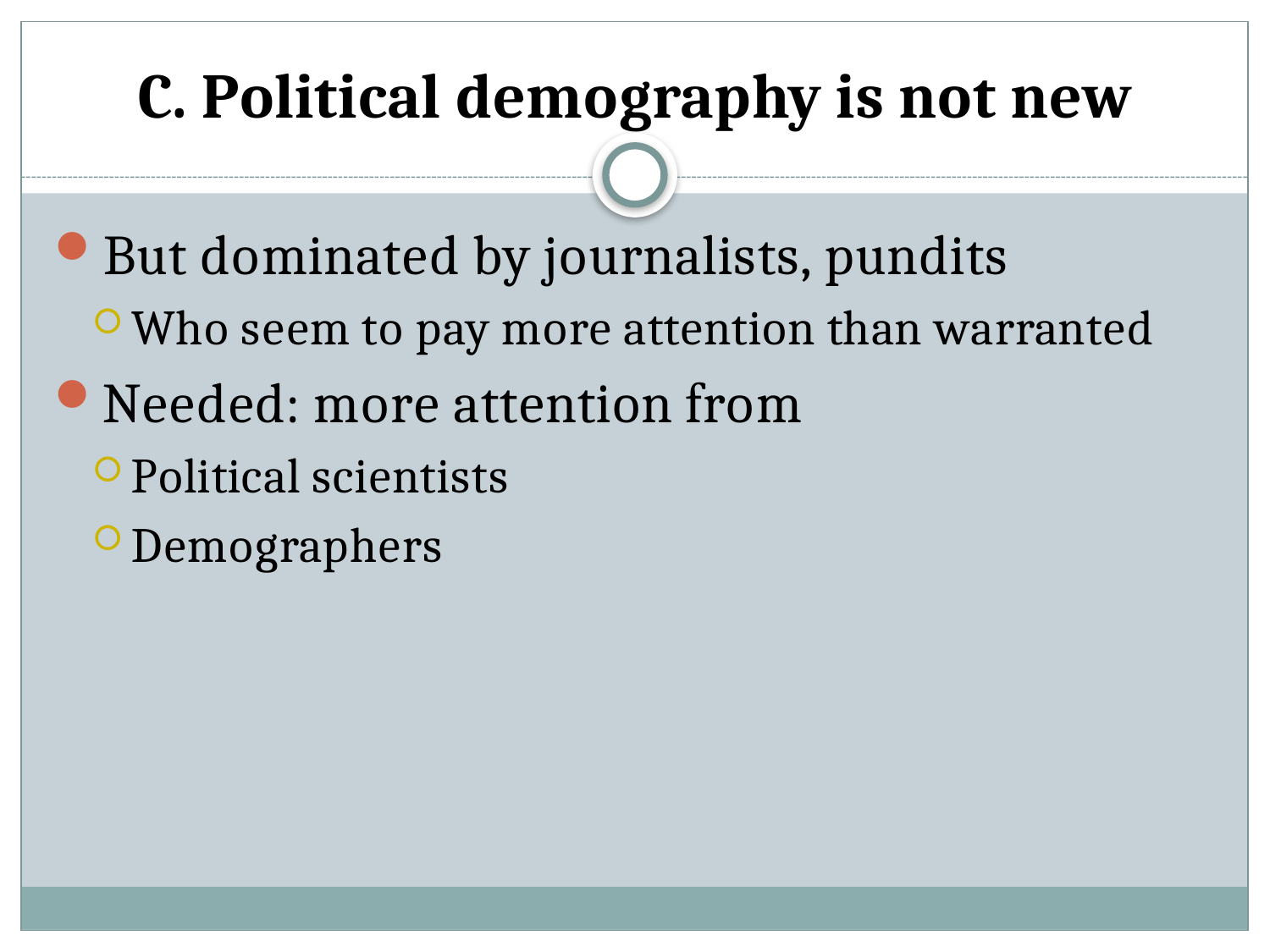

# C. Political demography is not new
But dominated by journalists, pundits
Who seem to pay more attention than warranted
Needed: more attention from
Political scientists
Demographers